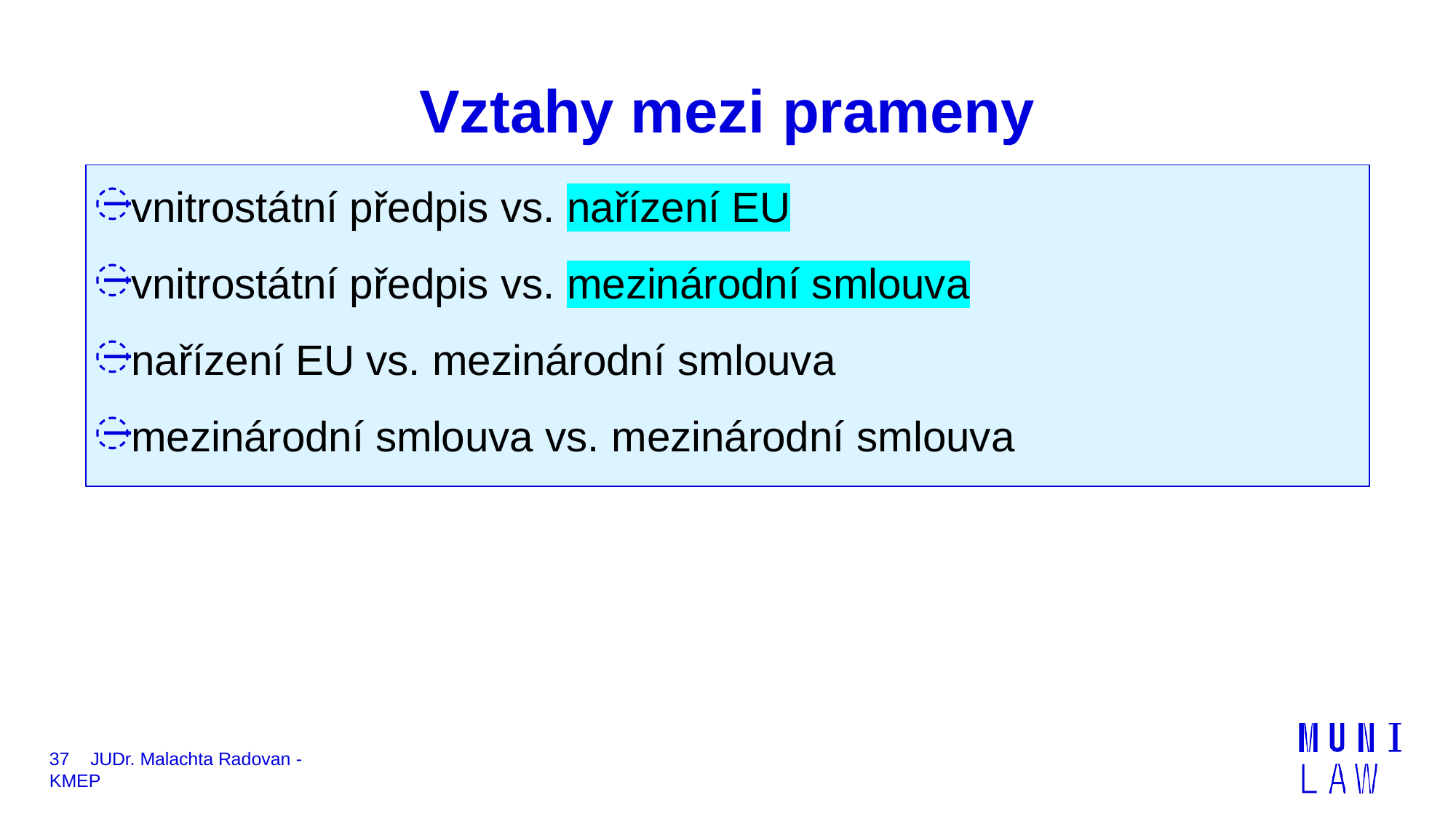

# Vztahy mezi prameny
vnitrostátní předpis vs. nařízení EU
vnitrostátní předpis vs. mezinárodní smlouva
nařízení EU vs. mezinárodní smlouva
mezinárodní smlouva vs. mezinárodní smlouva

37	JUDr. Malachta Radovan - KMEP